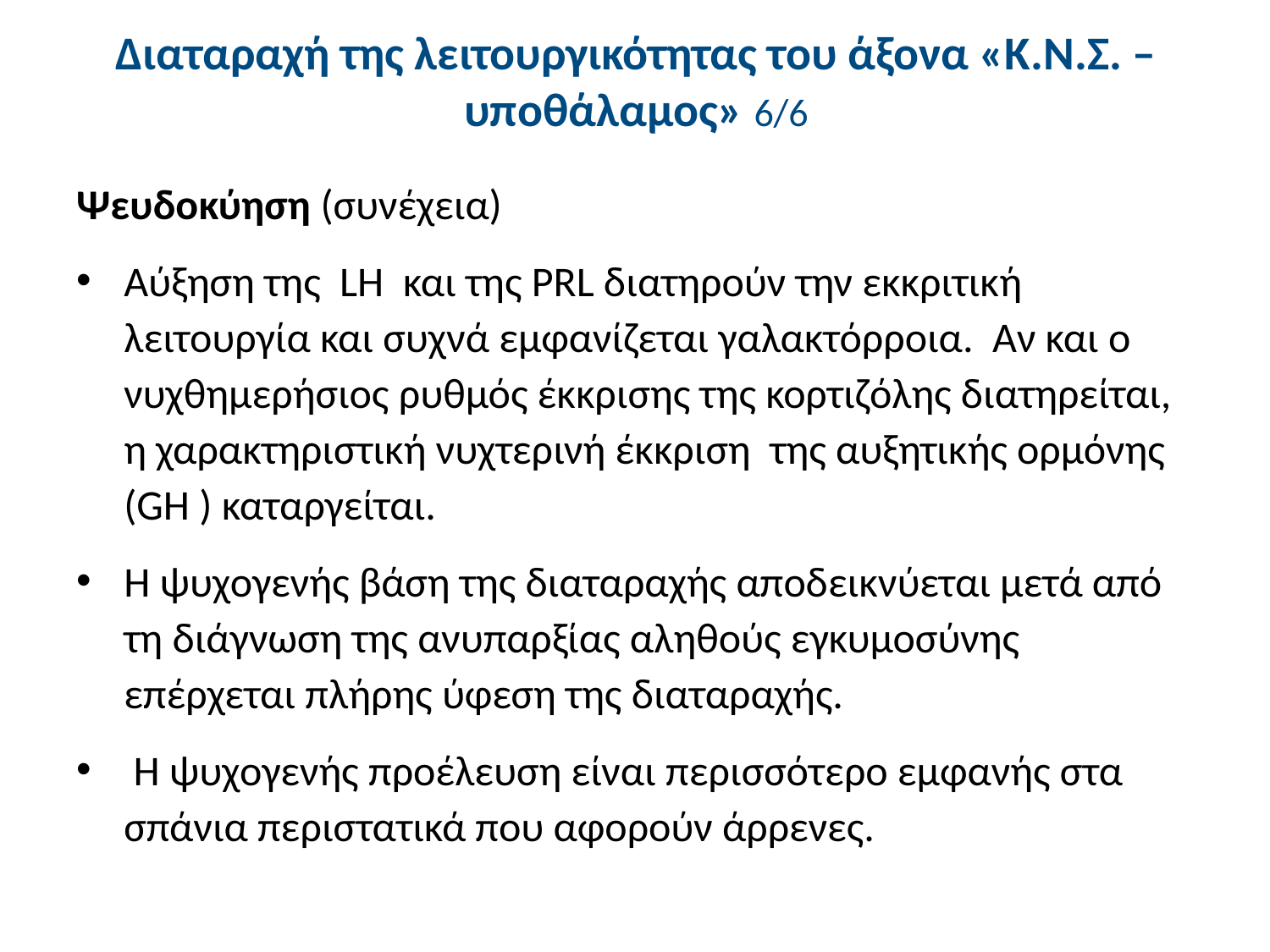

# Διαταραχή της λειτουργικότητας του άξονα «Κ.Ν.Σ. – υποθάλαμος» 6/6
Ψευδοκύηση (συνέχεια)
Αύξηση της  LH  και της PRL διατηρούν την εκκριτική λειτουργία και συχνά εμφανίζεται γαλακτόρροια.  Αν και ο νυχθημερήσιος ρυθμός έκκρισης της κορτιζόλης διατηρείται, η χαρακτηριστική νυχτερινή έκκριση  της αυξητικής ορμόνης (GΗ ) καταργείται.
Η ψυχογενής βάση της διαταραχής αποδεικνύεται μετά από τη διάγνωση της ανυπαρξίας αληθούς εγκυμοσύνης επέρχεται πλήρης ύφεση της διαταραχής.
 Η ψυχογενής προέλευση είναι περισσότερο εμφανής στα σπάνια περιστατικά που αφορούν άρρενες.